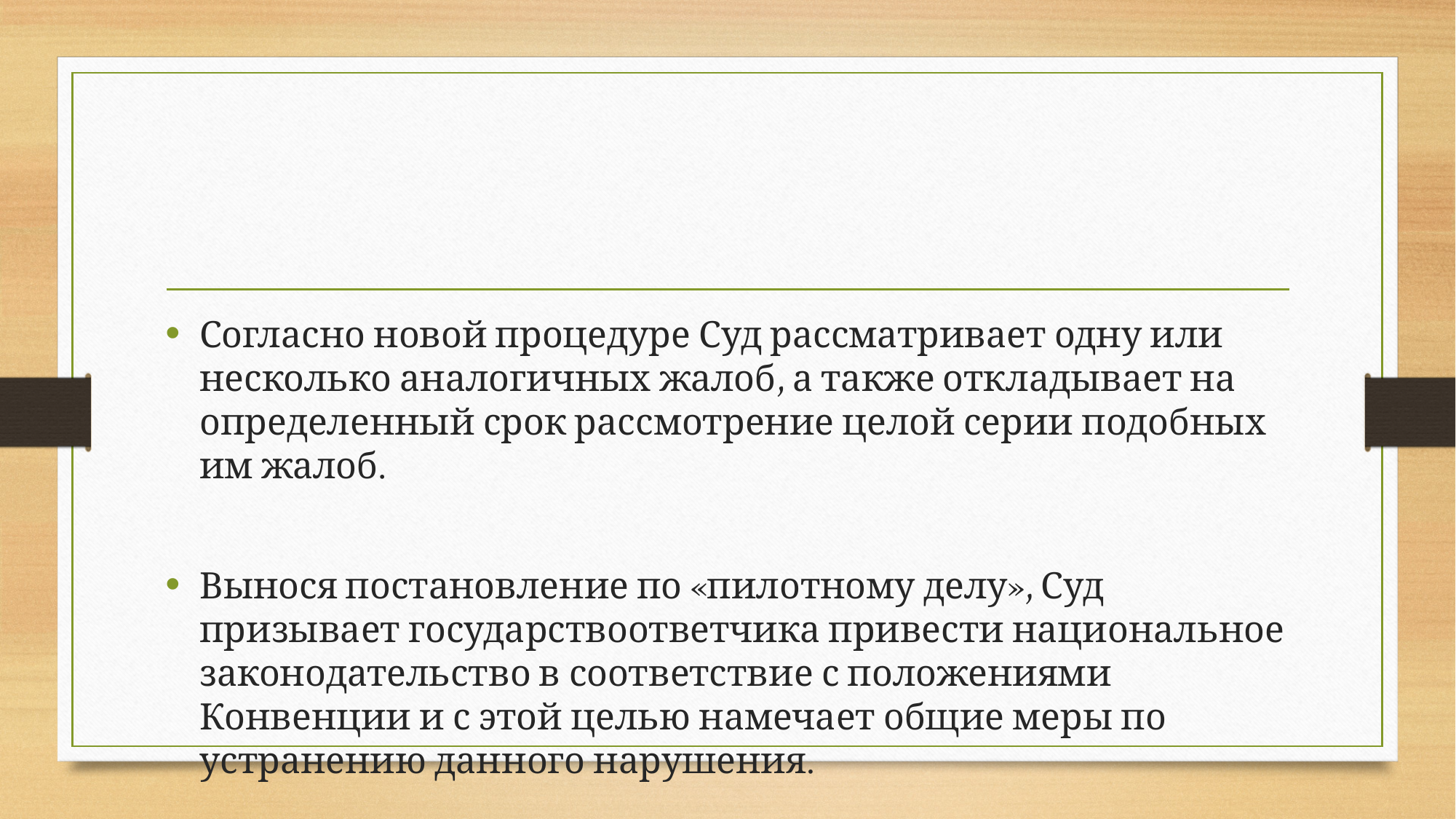

#
Согласно новой процедуре Суд рассматривает одну или несколько аналогичных жалоб, а также откладывает на определенный срок рассмотрение целой серии подобных им жалоб.

Вынося постановление по «пилотному делу», Суд призывает государствоответчика привести национальное законодательство в соответствие с положениями Конвенции и с этой целью намечает общие меры по устранению данного нарушения.